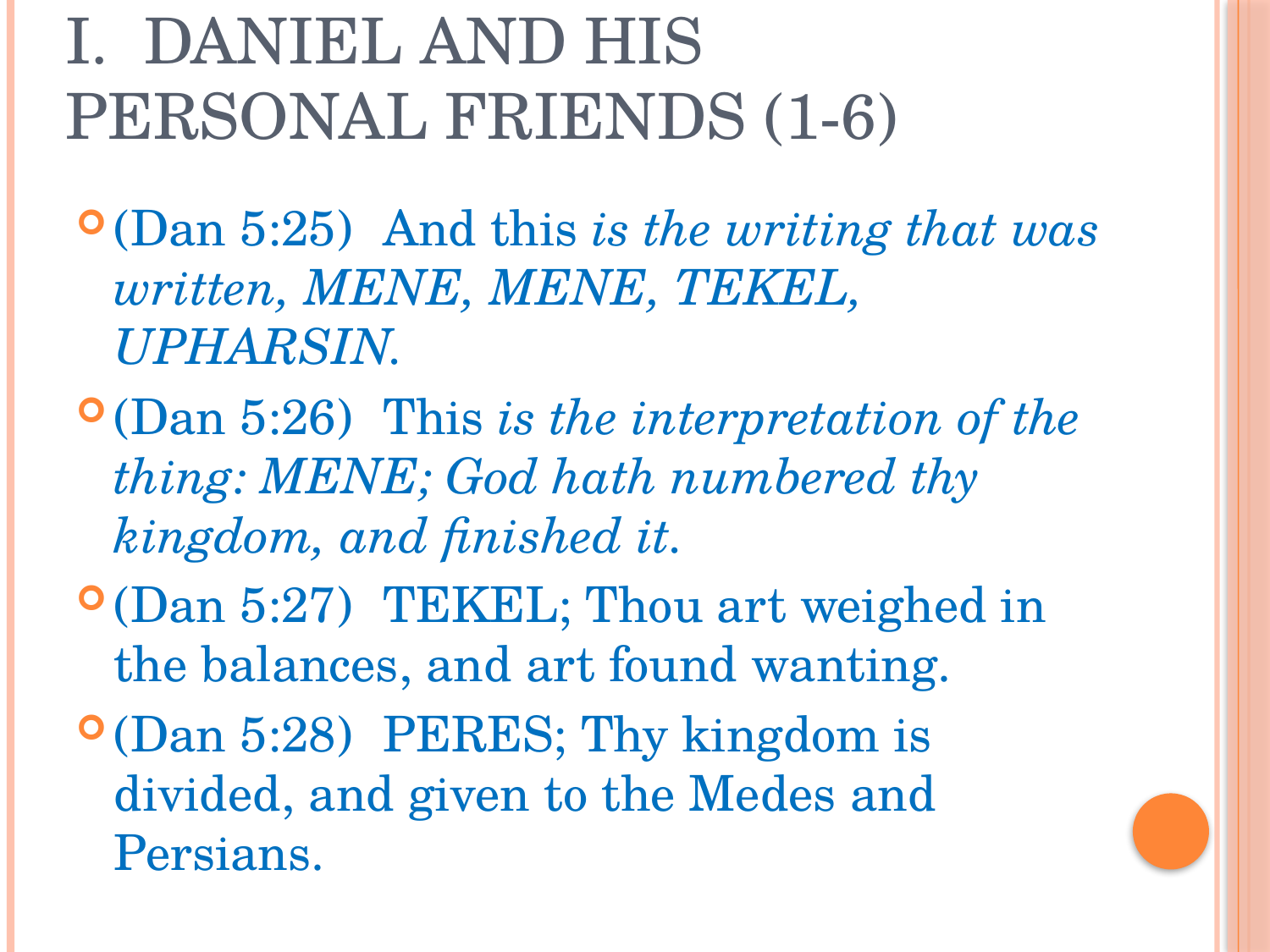

# I.  Daniel and His Personal Friends (1-6)
(Dan 5:25)  And this is the writing that was written, MENE, MENE, TEKEL, UPHARSIN.
(Dan 5:26)  This is the interpretation of the thing: MENE; God hath numbered thy kingdom, and finished it.
(Dan 5:27)  TEKEL; Thou art weighed in the balances, and art found wanting.
(Dan 5:28)  PERES; Thy kingdom is divided, and given to the Medes and Persians.